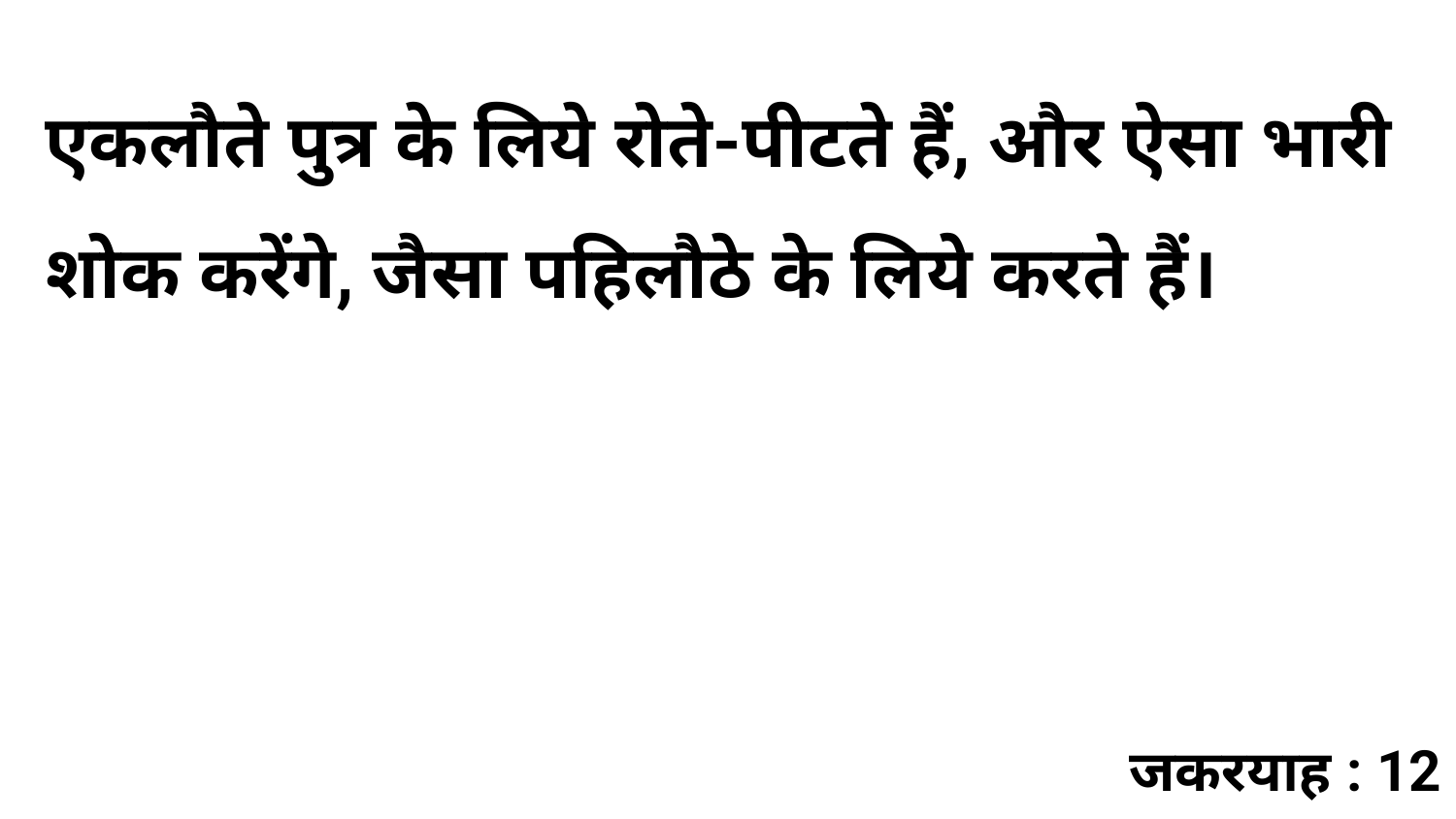

एकलौते पुत्र के लिये रोते-पीटते हैं, और ऐसा भारी शोक करेंगे, जैसा पहिलौठे के लिये करते हैं।
जकरयाह : 12